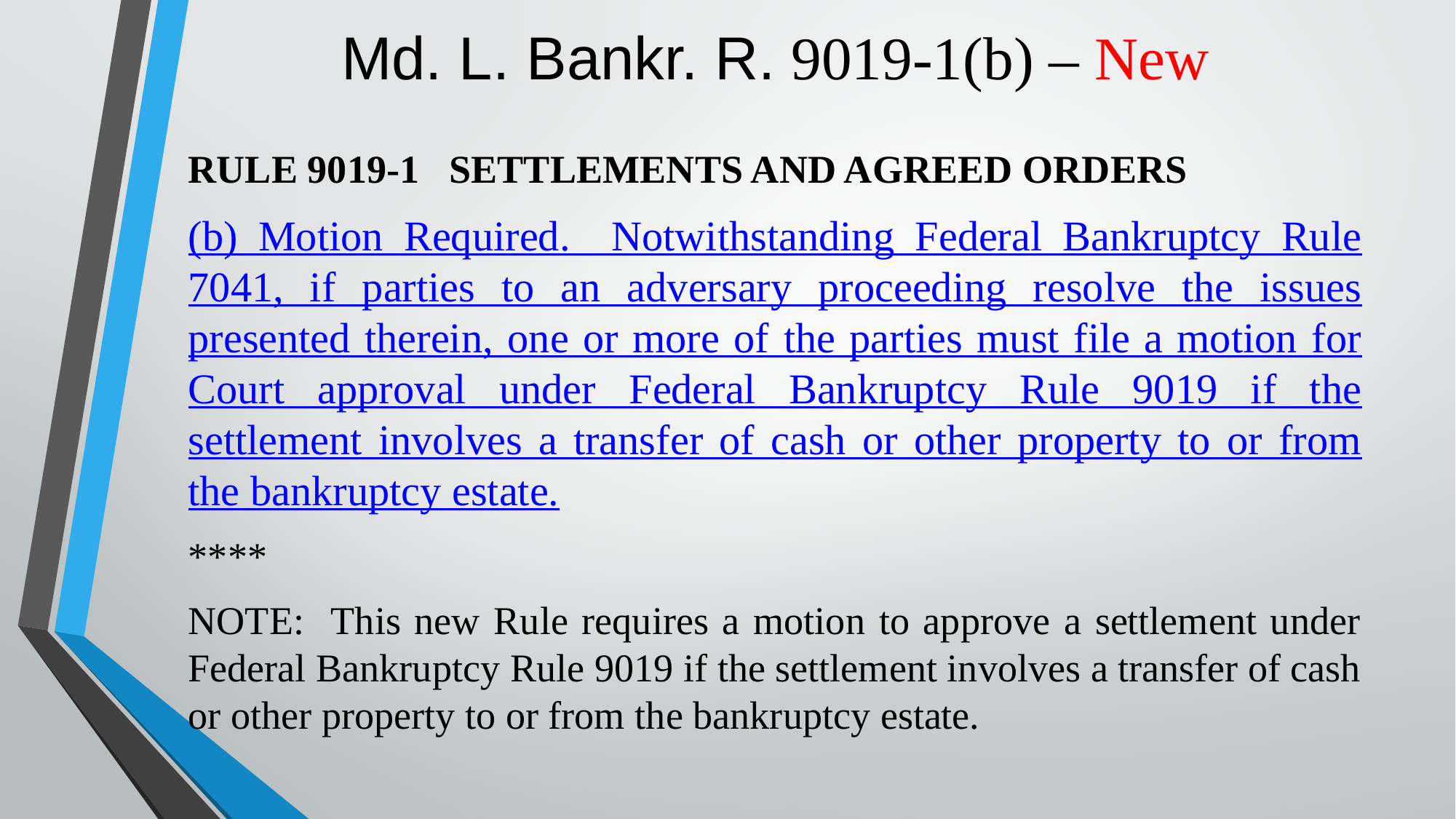

# Md. L. Bankr. R. 9019-1(b) – New
RULE 9019-1   SETTLEMENTS AND AGREED ORDERS
(b) Motion Required.  Notwithstanding Federal Bankruptcy Rule 7041, if parties to an adversary proceeding resolve the issues presented therein, one or more of the parties must file a motion for Court approval under Federal Bankruptcy Rule 9019 if the settlement involves a transfer of cash or other property to or from the bankruptcy estate.
****
NOTE:  This new Rule requires a motion to approve a settlement under Federal Bankruptcy Rule 9019 if the settlement involves a transfer of cash or other property to or from the bankruptcy estate.